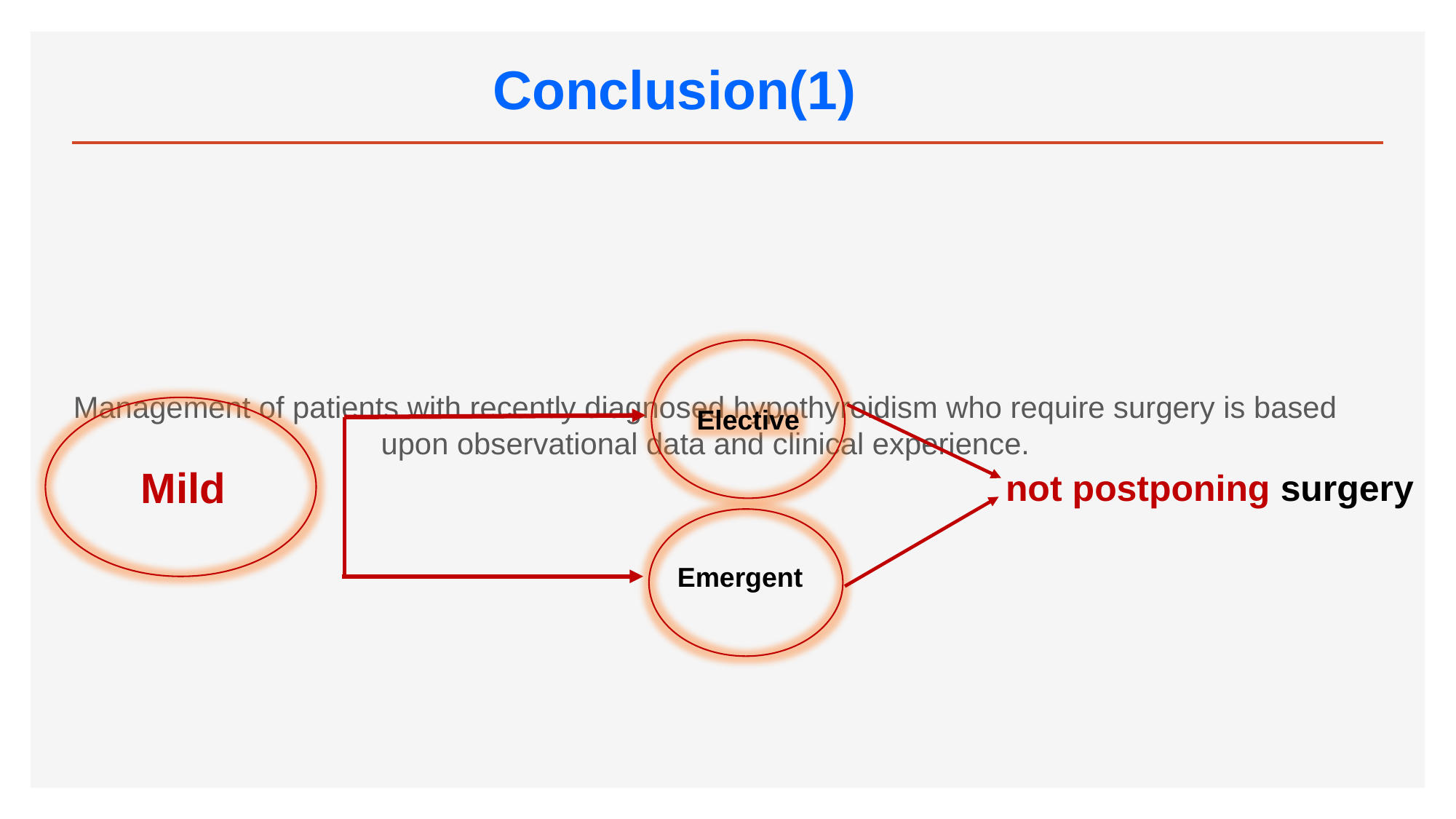

# Conclusion(1)
Management of patients with recently diagnosed hypothyroidism who require surgery is based upon observational data and clinical experience.

Elective

Mild
not postponing surgery

Emergent